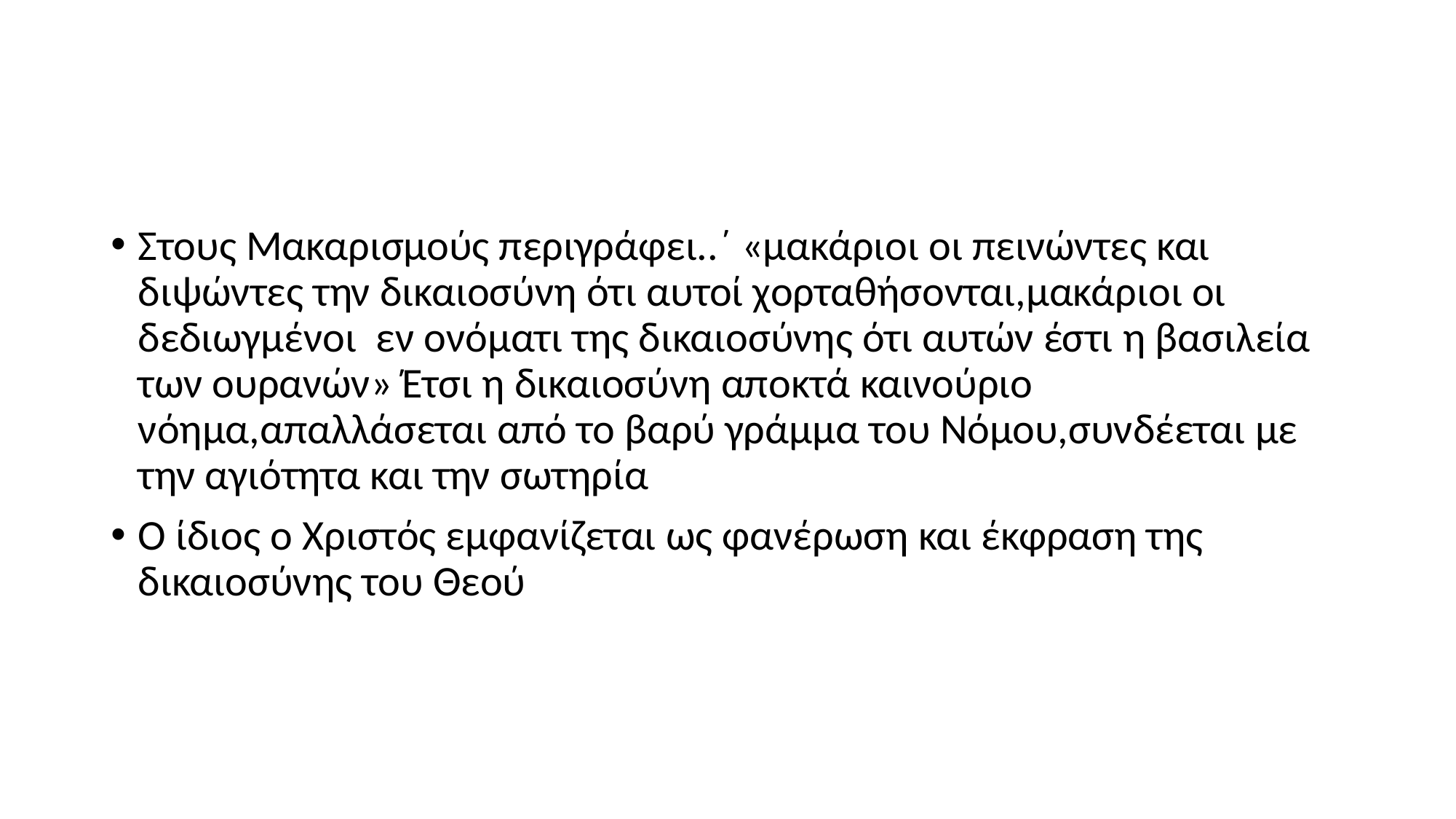

#
Στους Μακαρισμούς περιγράφει..΄ «μακάριοι οι πεινώντες και διψώντες την δικαιοσύνη ότι αυτοί χορταθήσονται,μακάριοι οι δεδιωγμένοι  εν ονόματι της δικαιοσύνης ότι αυτών έστι η βασιλεία των ουρανών» Έτσι η δικαιοσύνη αποκτά καινούριο νόημα,απαλλάσεται από το βαρύ γράμμα του Νόμου,συνδέεται με την αγιότητα και την σωτηρία
Ο ίδιος ο Χριστός εμφανίζεται ως φανέρωση και έκφραση της δικαιοσύνης του Θεού